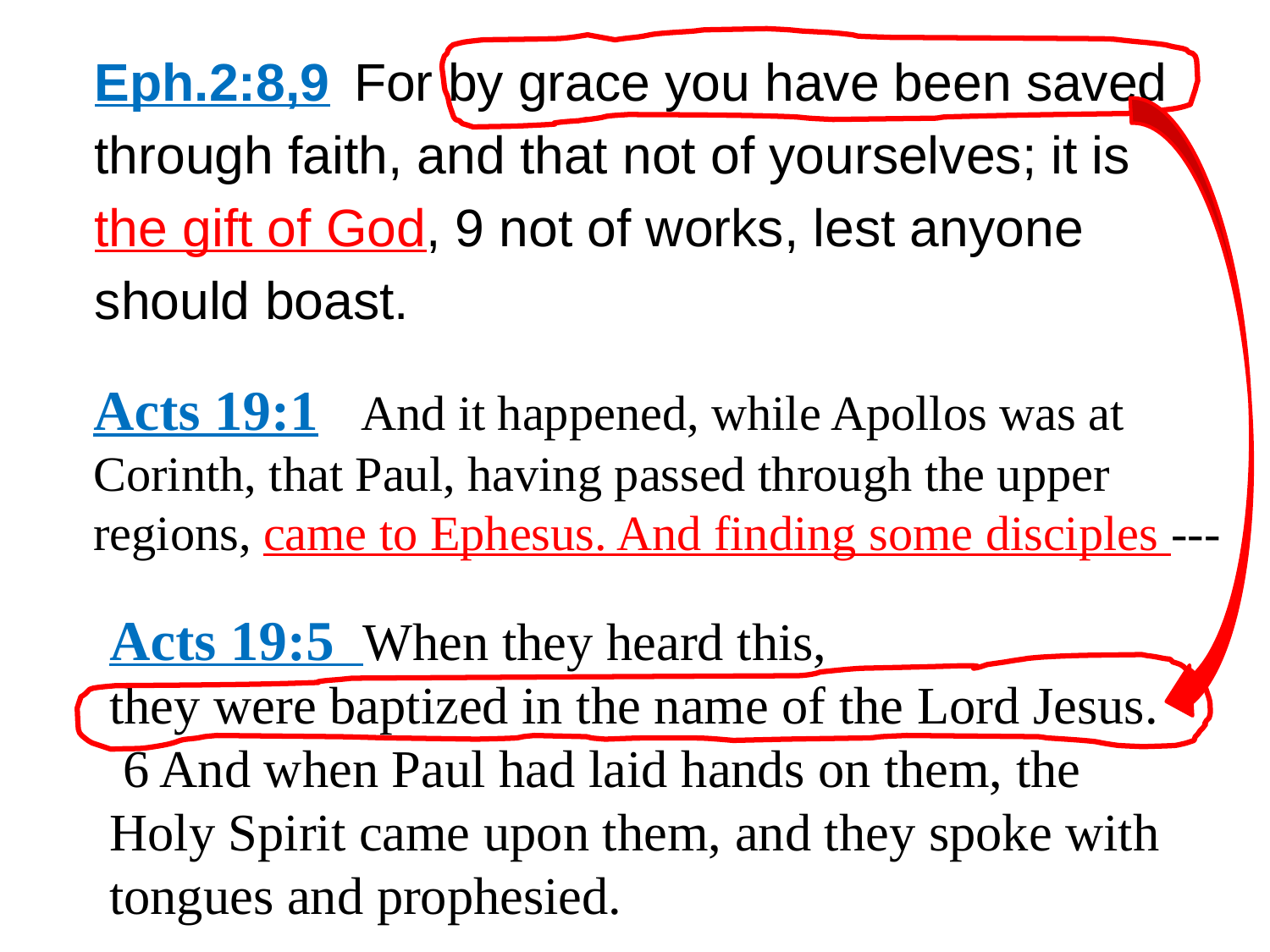

Eph.2:8,9  For by grace you have been saved through faith, and that not of yourselves; it is the gift of God, 9 not of works, lest anyone should boast.

Acts 19:1   And it happened, while Apollos was at Corinth, that Paul, having passed through the upper regions, came to Ephesus. And finding some disciples ---
Acts 19:5  When they heard this,                        they were baptized in the name of the Lord Jesus.
 6 And when Paul had laid hands on them, the Holy Spirit came upon them, and they spoke with tongues and prophesied.